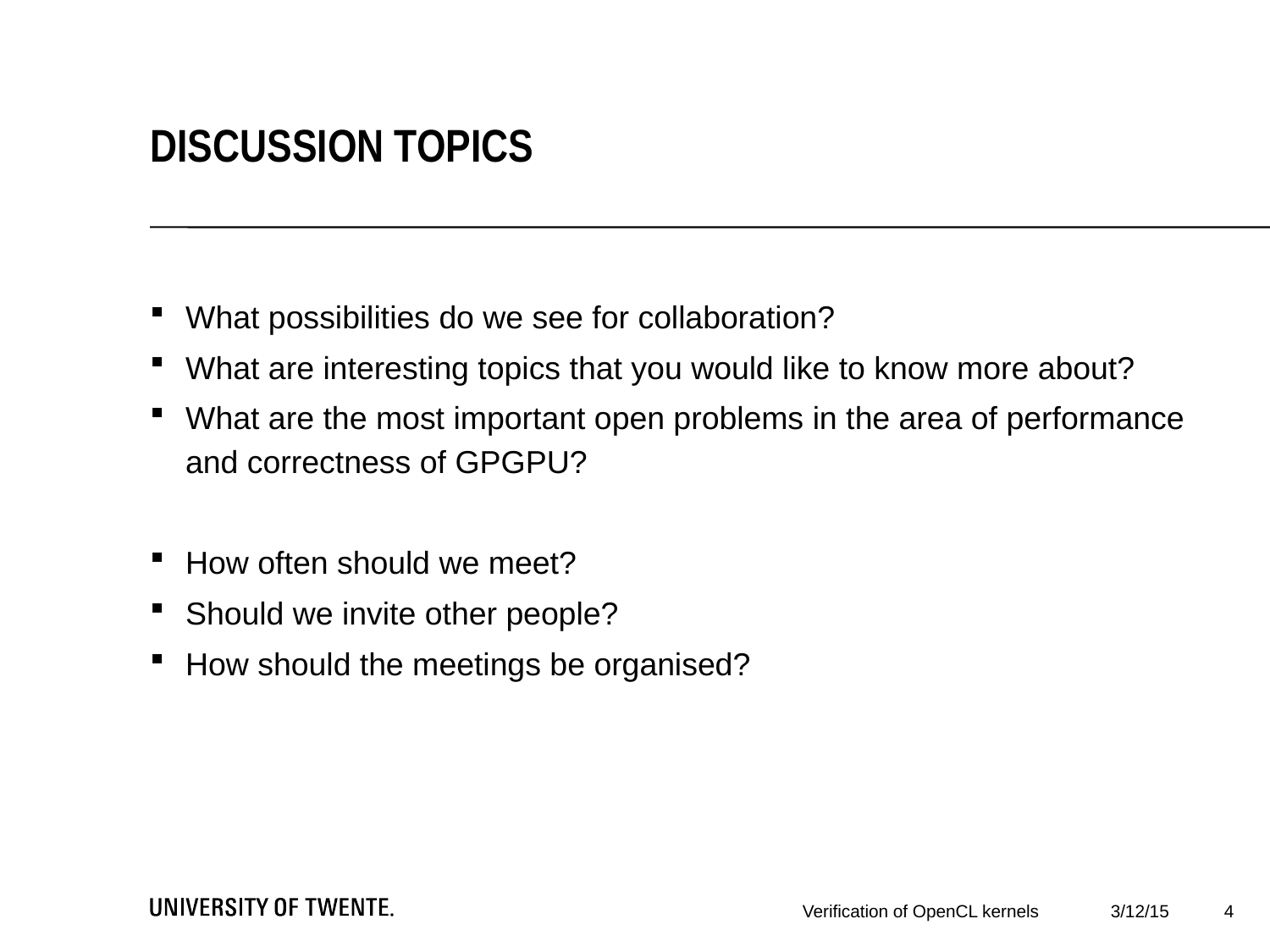

Discussion topics

What possibilities do we see for collaboration?
What are interesting topics that you would like to know more about?
What are the most important open problems in the area of performance and correctness of GPGPU?

How often should we meet?
Should we invite other people?
How should the meetings be organised?

4
Verification of OpenCL kernels
3/12/15